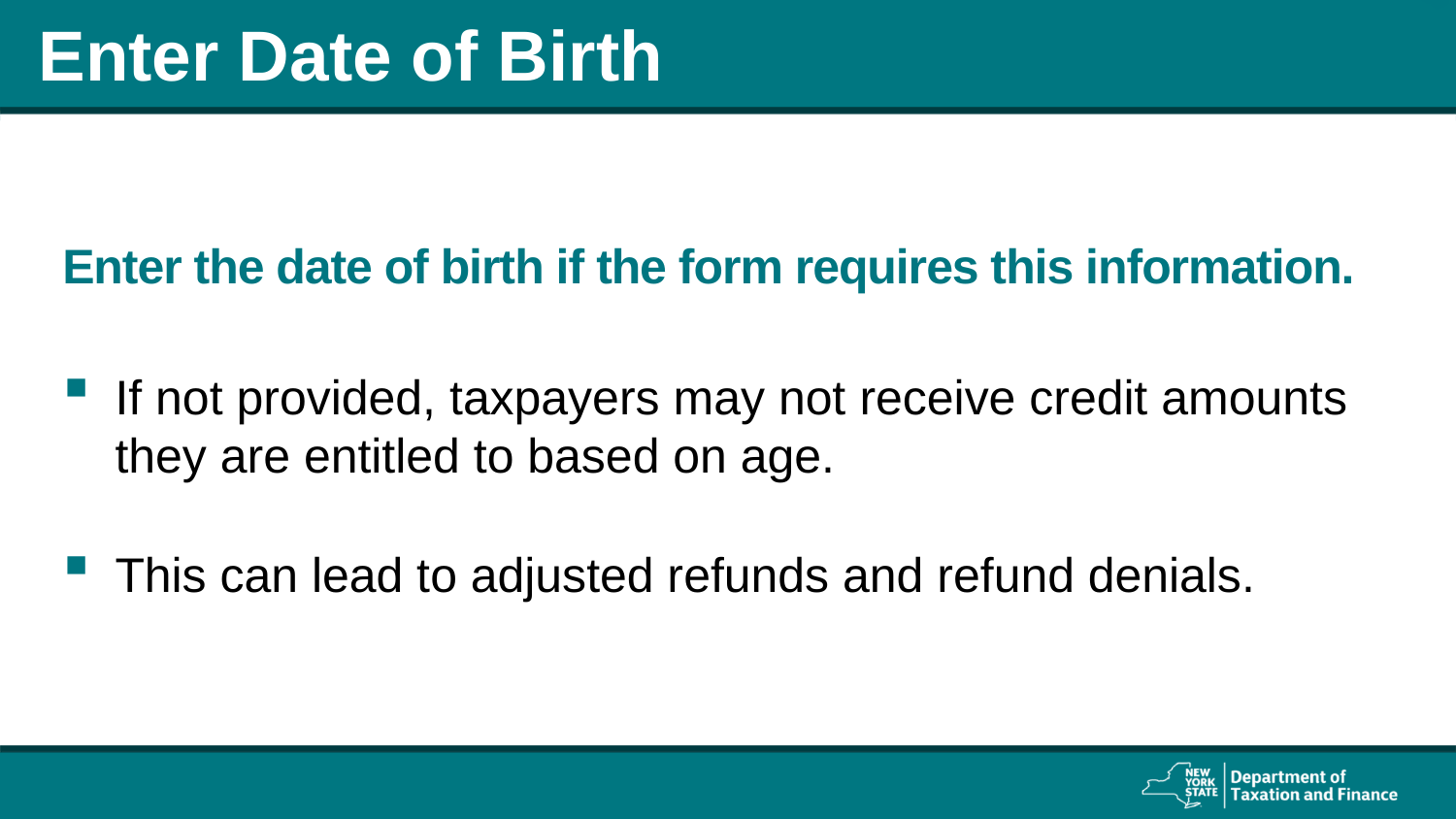

# Enter Date of Birth
Enter the date of birth if the form requires this information.
If not provided, taxpayers may not receive credit amounts they are entitled to based on age.
This can lead to adjusted refunds and refund denials.